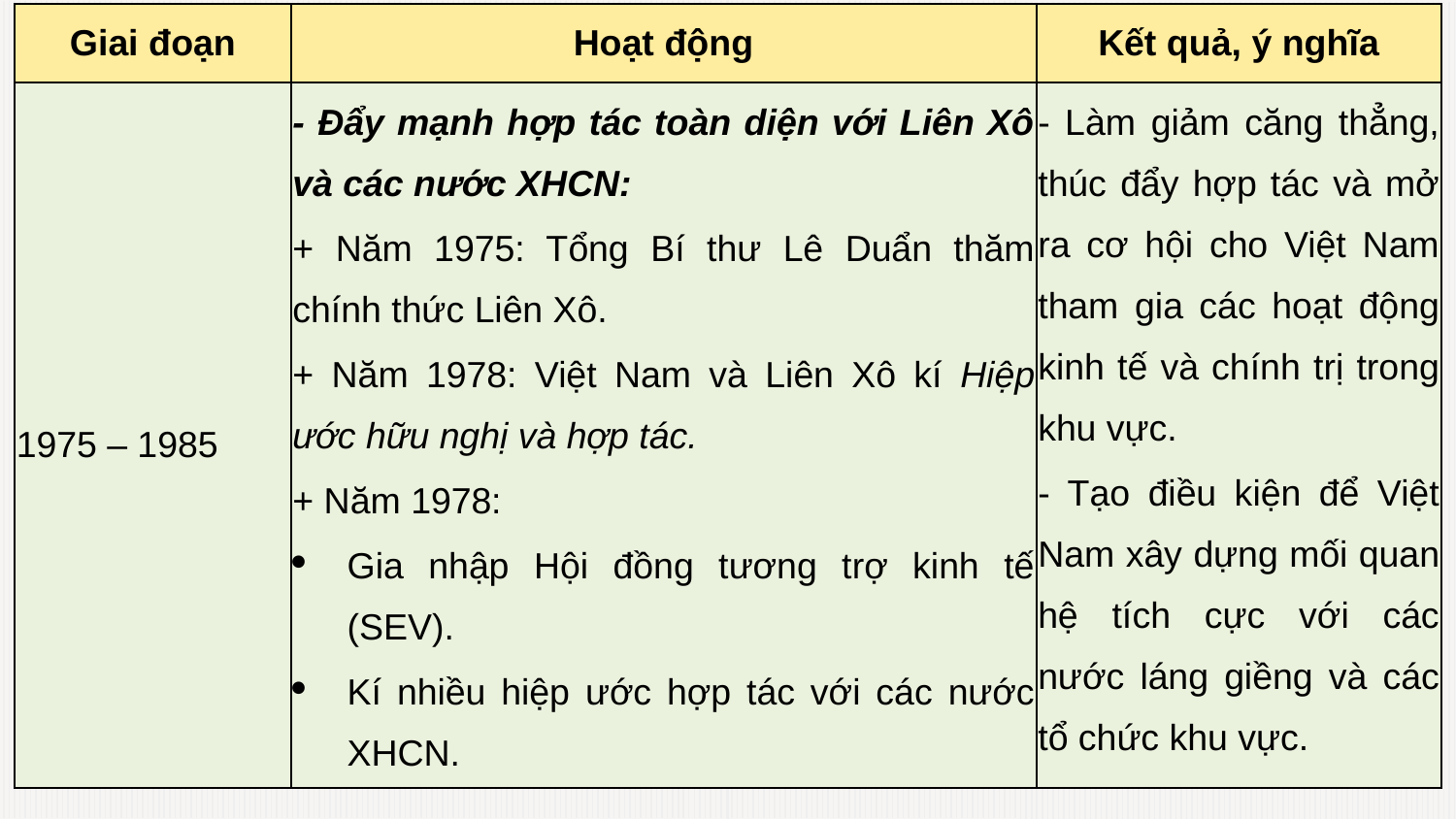

| Giai đoạn | Hoạt động | Kết quả, ý nghĩa |
| --- | --- | --- |
| 1975 – 1985 | - Đẩy mạnh hợp tác toàn diện với Liên Xô và các nước XHCN: + Năm 1975: Tổng Bí thư Lê Duẩn thăm chính thức Liên Xô. + Năm 1978: Việt Nam và Liên Xô kí Hiệp ước hữu nghị và hợp tác. + Năm 1978: Gia nhập Hội đồng tương trợ kinh tế (SEV). Kí nhiều hiệp ước hợp tác với các nước XHCN. | - Làm giảm căng thẳng, thúc đẩy hợp tác và mở ra cơ hội cho Việt Nam tham gia các hoạt động kinh tế và chính trị trong khu vực. - Tạo điều kiện để Việt Nam xây dựng mối quan hệ tích cực với các nước láng giềng và các tổ chức khu vực. |